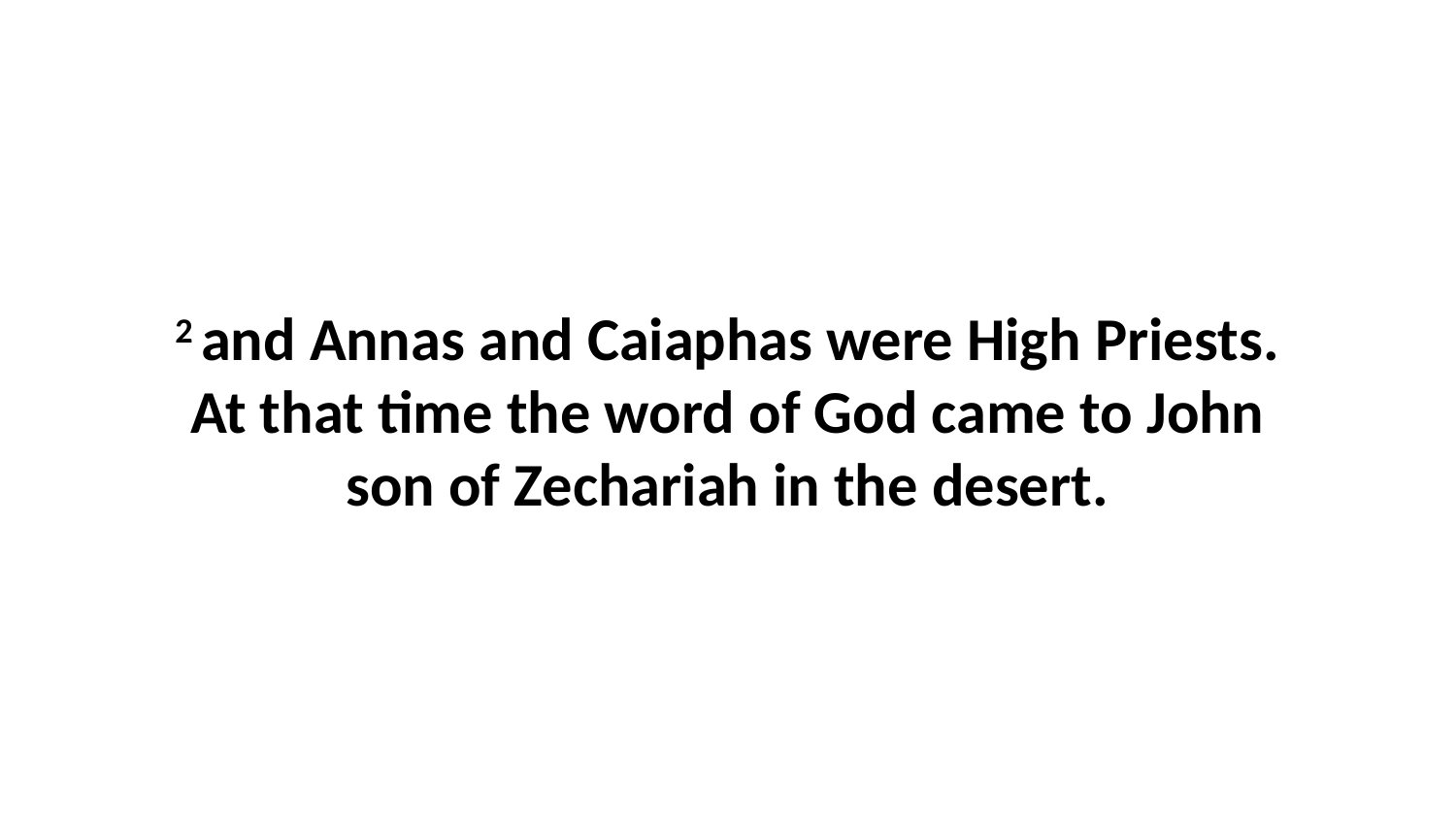

2 and Annas and Caiaphas were High Priests. At that time the word of God came to John son of Zechariah in the desert.